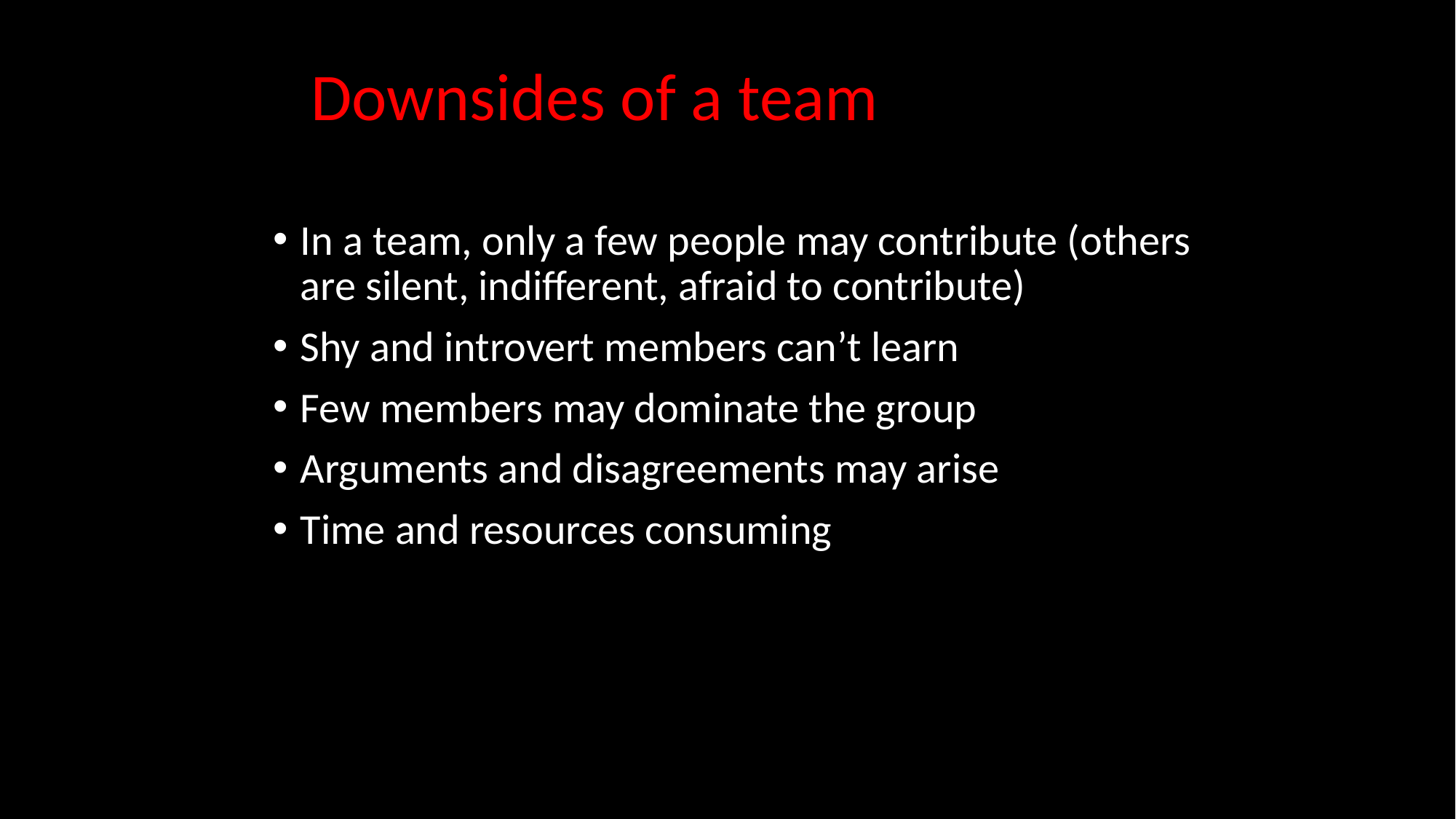

# Downsides of a team
In a team, only a few people may contribute (others are silent, indifferent, afraid to contribute)
Shy and introvert members can’t learn
Few members may dominate the group
Arguments and disagreements may arise
Time and resources consuming